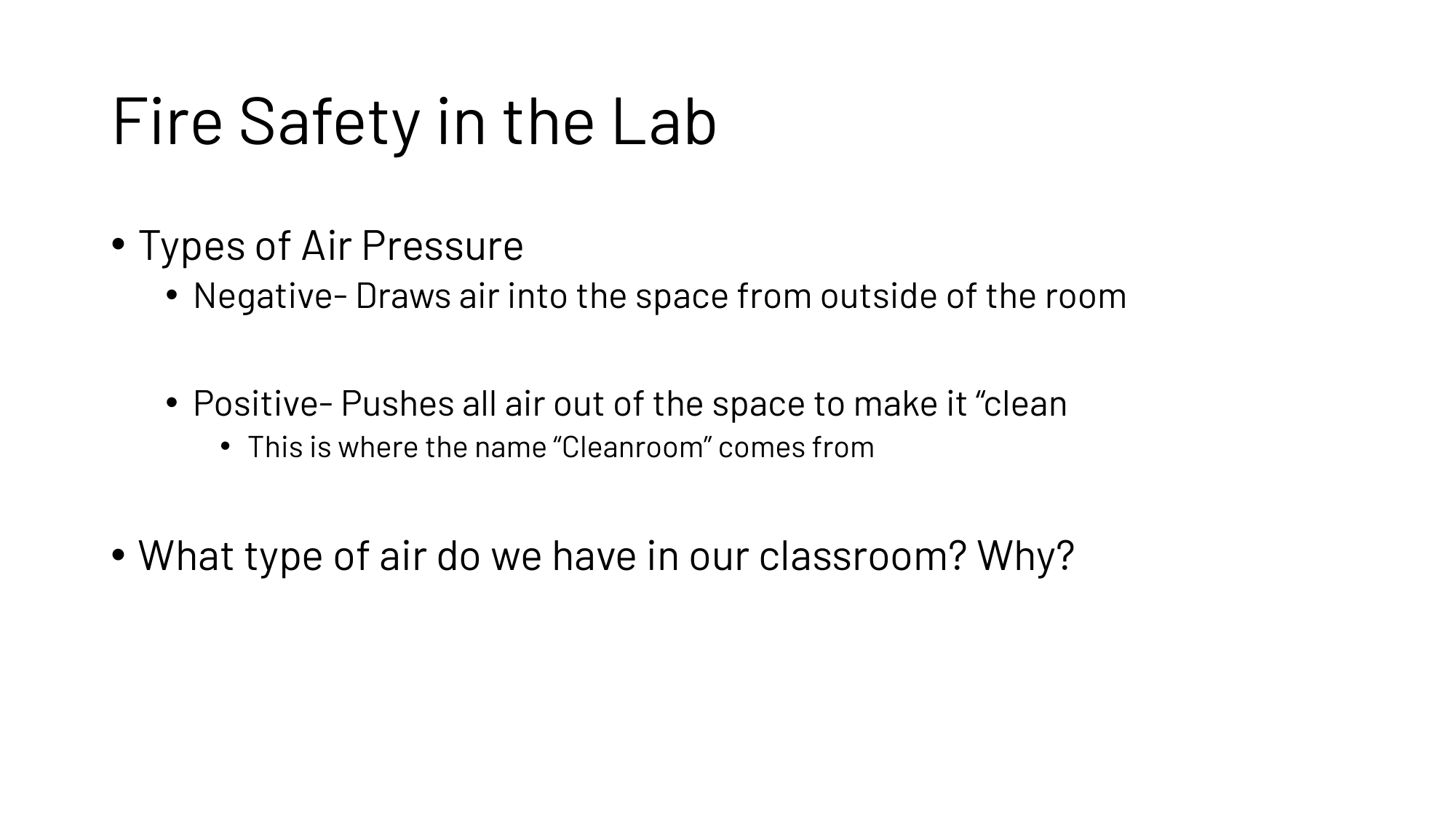

# Fire Safety in the Lab
Types of Air Pressure
Negative- Draws air into the space from outside of the room

Positive- Pushes all air out of the space to make it “clean
This is where the name “Cleanroom” comes from

What type of air do we have in our classroom? Why?